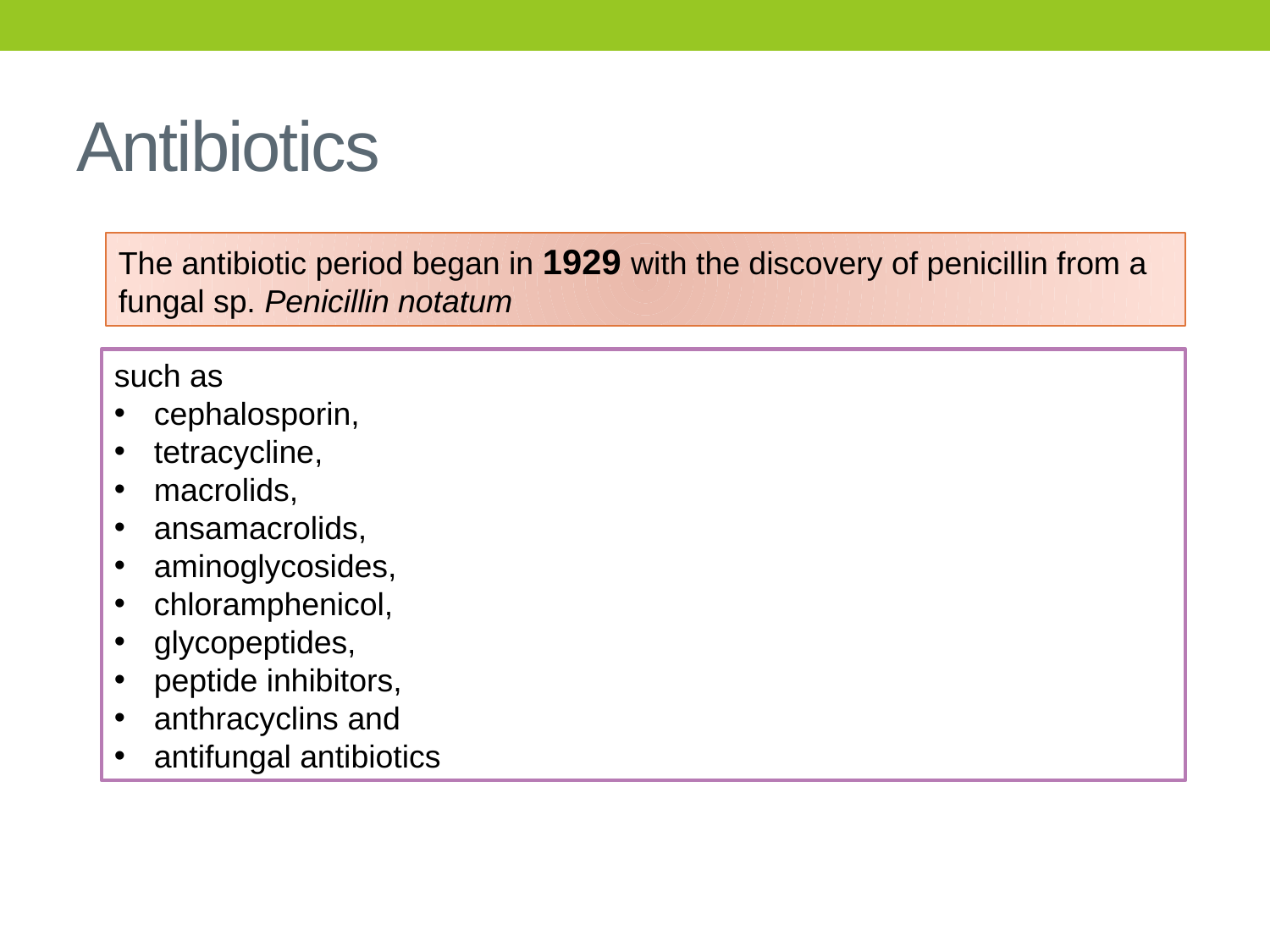

# Antibiotics

The antibiotic period began in 1929 with the discovery of penicillin from a fungal sp. Penicillin notatum
such as
cephalosporin,
tetracycline,
macrolids,
ansamacrolids,
aminoglycosides,
chloramphenicol,
glycopeptides,
peptide inhibitors,
anthracyclins and
antifungal antibiotics